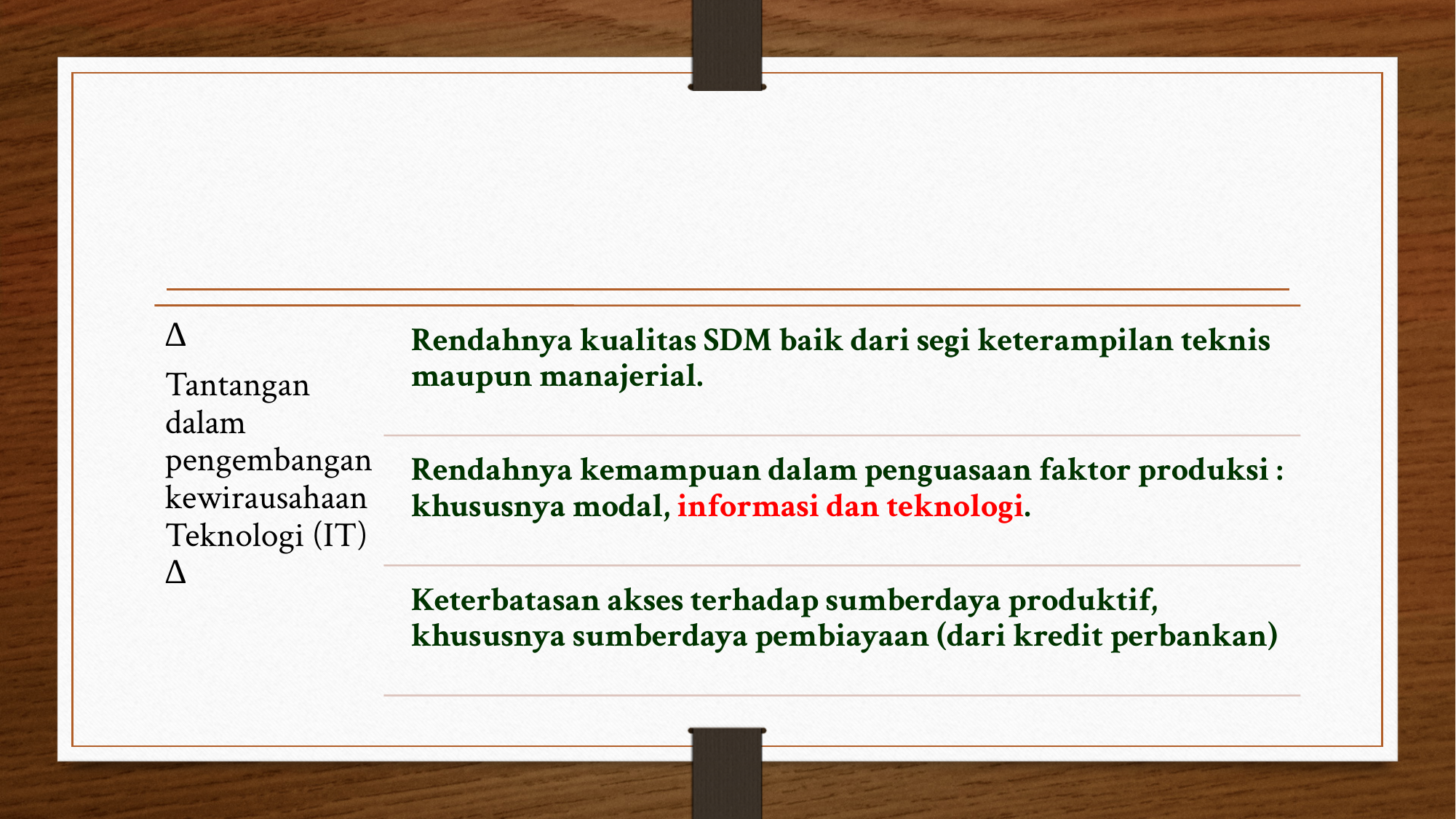

∆
Tantangan dalam pengembangan kewirausahaan Teknologi (IT) ∆
Rendahnya kualitas SDM baik dari segi keterampilan teknis maupun manajerial.
Rendahnya kemampuan dalam penguasaan faktor produksi : khususnya modal, informasi dan teknologi.
Keterbatasan akses terhadap sumberdaya produktif, khususnya sumberdaya pembiayaan (dari kredit perbankan)